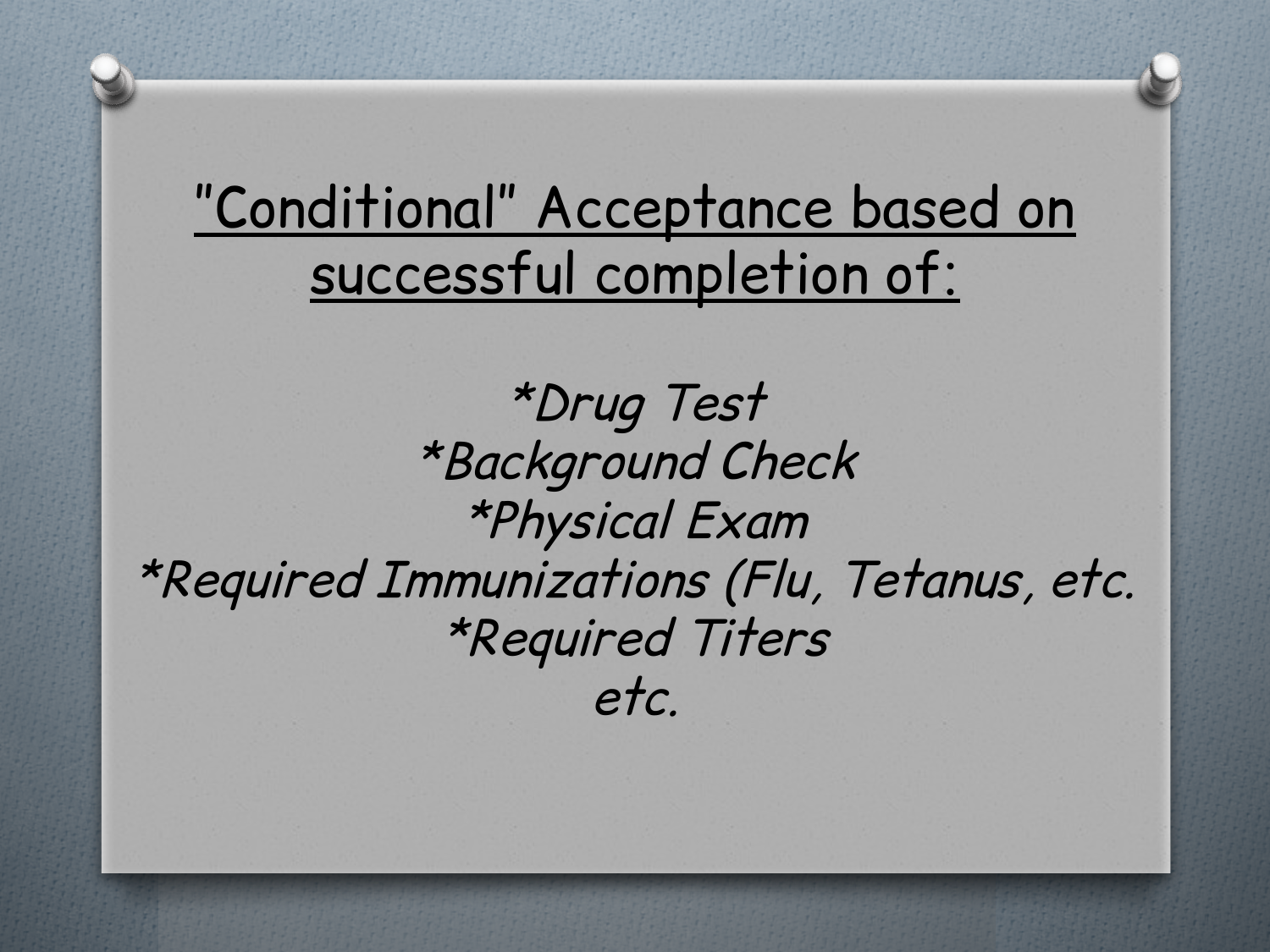

# ”Conditional” Acceptance based on successful completion of: *Drug Test *Background Check *Physical Exam *Required Immunizations (Flu, Tetanus, etc. *Required Titers etc.